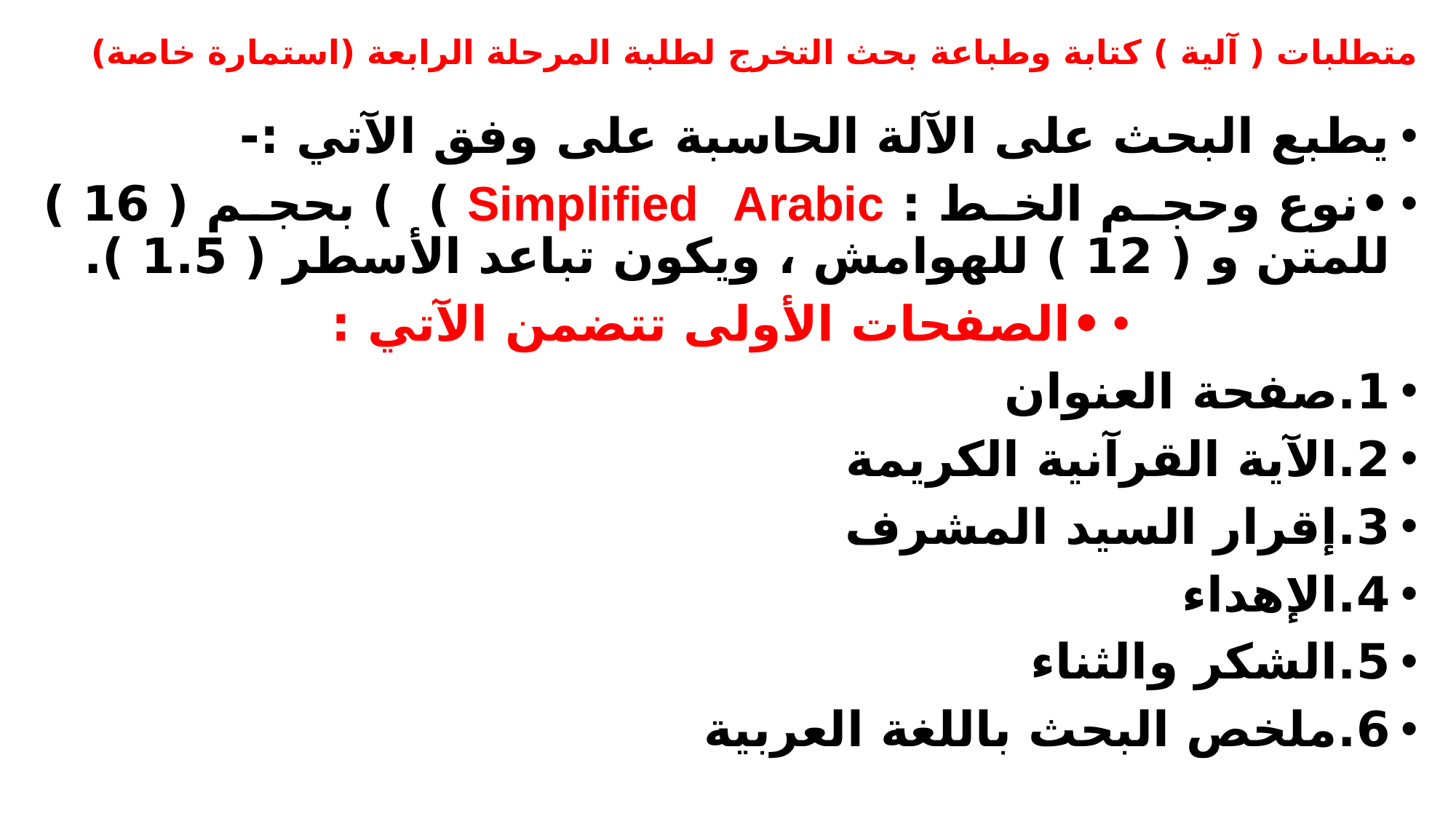

# متطلبات ( آلية ) كتابة وطباعة بحث التخرج لطلبة المرحلة الرابعة (استمارة خاصة)
يطبع البحث على الآلة الحاسبة على وفق الآتي :-
•	نوع وحجم الخط : Simplified Arabic )  ) بحجم ( 16 ) للمتن و ( 12 ) للهوامش ، ويكون تباعد الأسطر ( 1.5 ).
•	الصفحات الأولى تتضمن الآتي :
1.	صفحة العنوان
2.	الآية القرآنية الكريمة
3.	إقرار السيد المشرف
4.	الإهداء
5.	الشكر والثناء
6.	ملخص البحث باللغة العربية